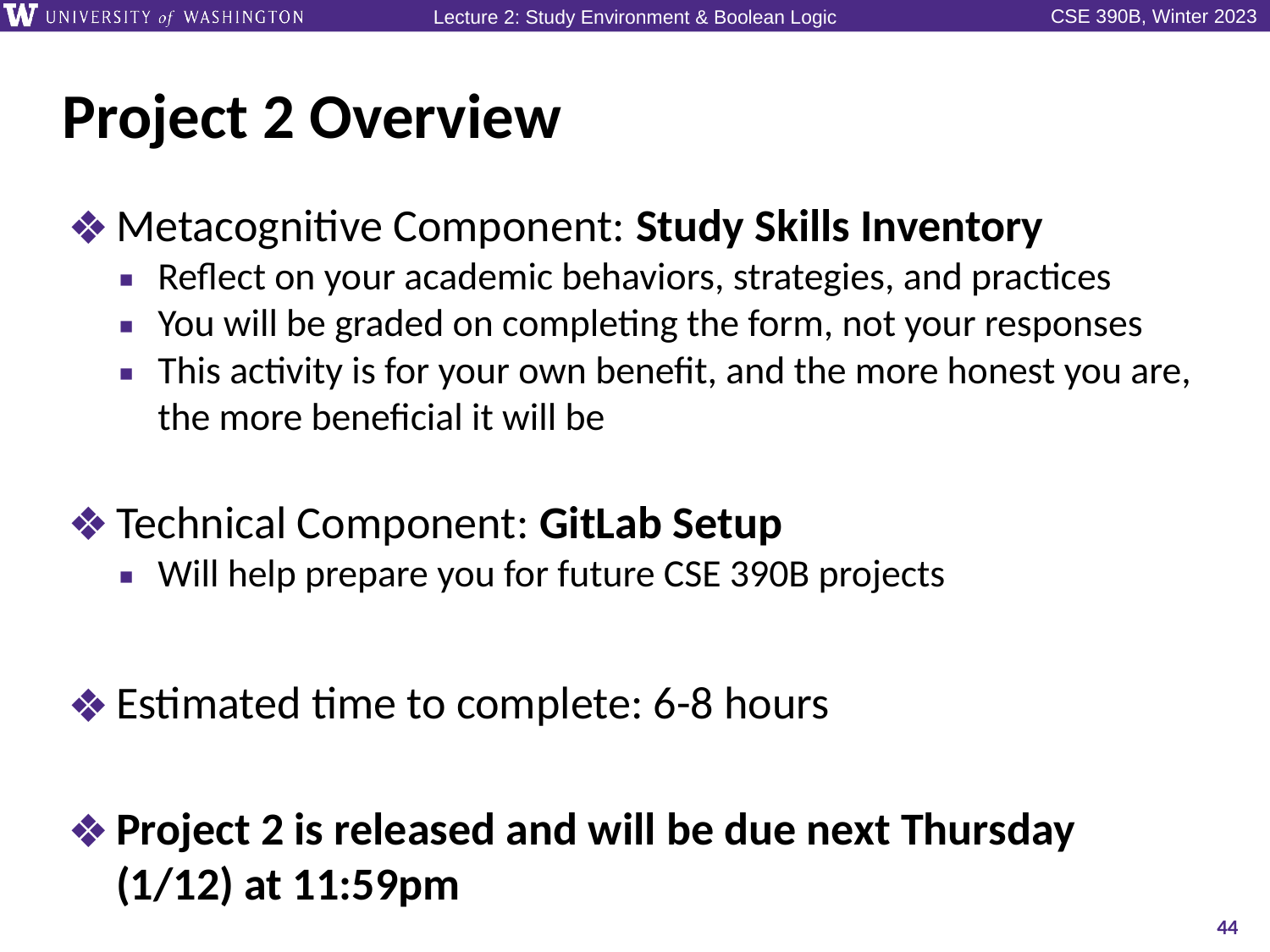

# Project 2 Overview
Metacognitive Component: Study Skills Inventory
Reflect on your academic behaviors, strategies, and practices
You will be graded on completing the form, not your responses
This activity is for your own benefit, and the more honest you are, the more beneficial it will be

Technical Component: GitLab Setup
Will help prepare you for future CSE 390B projects

Estimated time to complete: 6-8 hours

Project 2 is released and will be due next Thursday (1/12) at 11:59pm

44